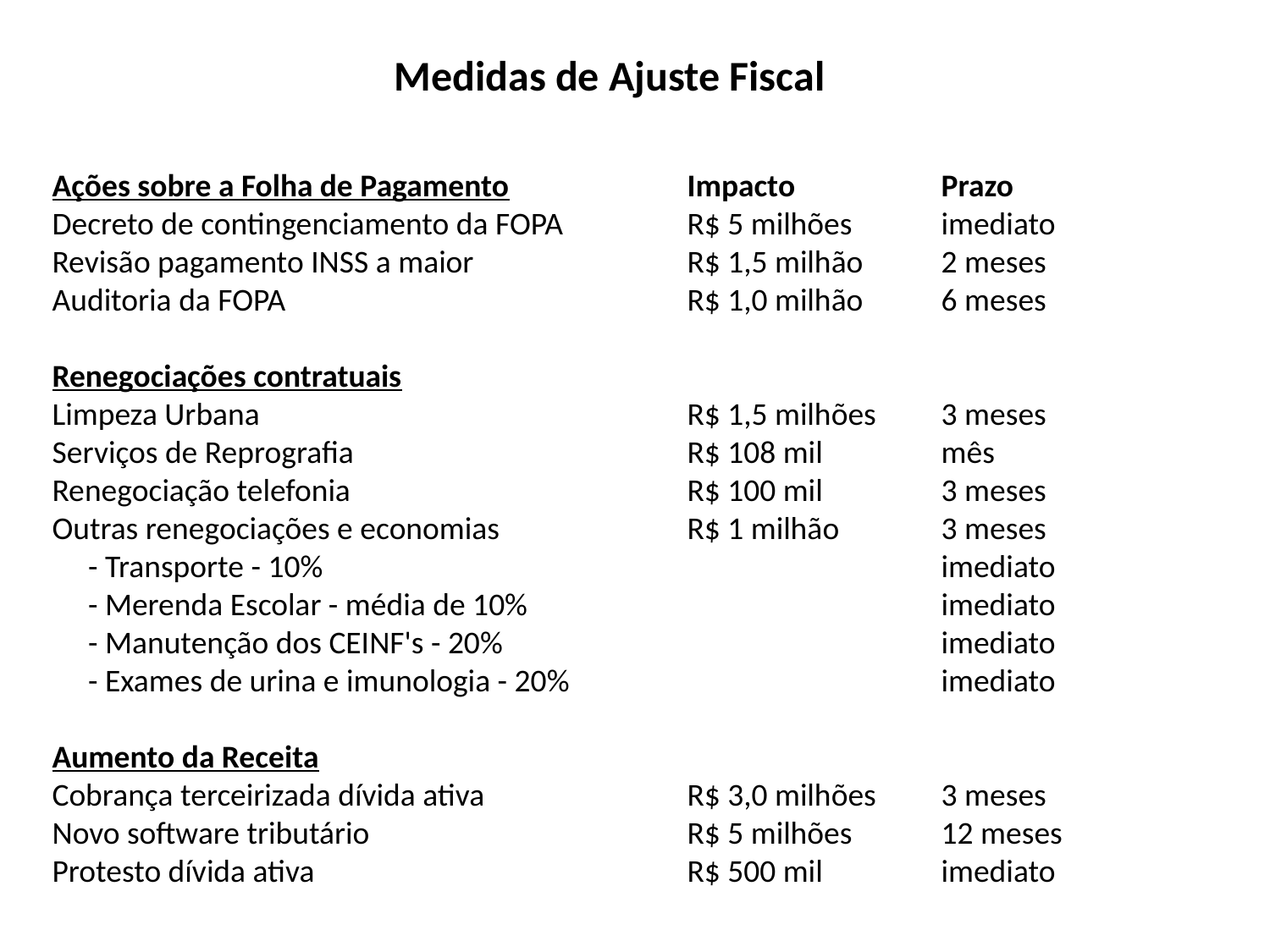

Medidas de Ajuste Fiscal
Ações sobre a Folha de Pagamento		Impacto		Prazo
Decreto de contingenciamento da FOPA	R$ 5 milhões	imediato
Revisão pagamento INSS a maior		R$ 1,5 milhão	2 meses
Auditoria da FOPA				R$ 1,0 milhão	6 meses

Renegociações contratuais
Limpeza Urbana  				R$ 1,5 milhões	3 meses
Serviços de Reprografia			R$ 108 mil	mês
Renegociação telefonia			R$ 100 mil	3 meses
Outras renegociações e economias		R$ 1 milhão	3 meses
     - Transporte - 10%					imediato
     - Merenda Escolar - média de 10%				imediato
     - Manutenção dos CEINF's - 20%				imediato
     - Exames de urina e imunologia - 20%			imediato

Aumento da Receita
Cobrança terceirizada dívida ativa		R$ 3,0 milhões	3 meses
Novo software tributário			R$ 5 milhões	12 meses
Protesto dívida ativa			R$ 500 mil	imediato